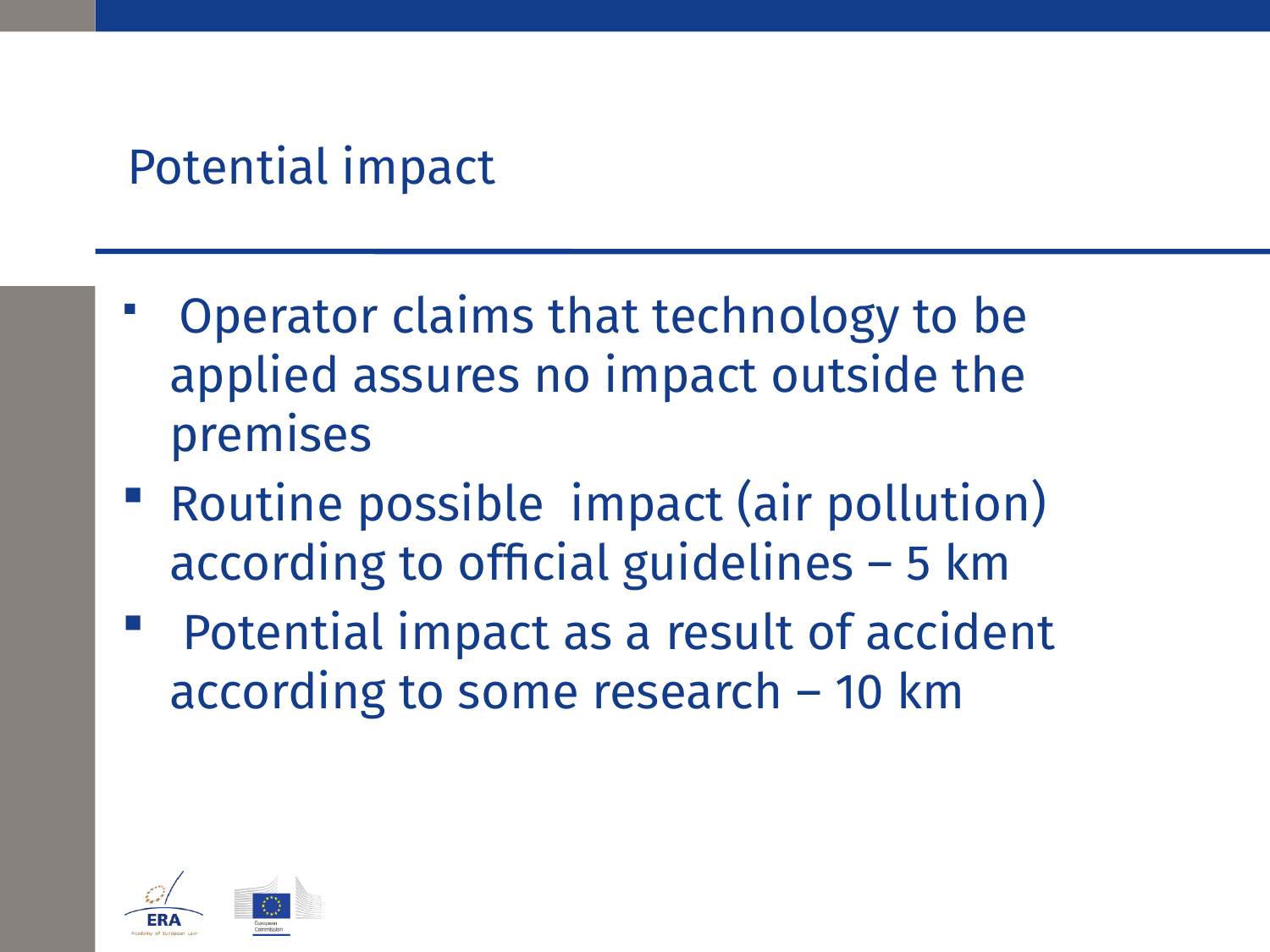

# Potential impact
 Operator claims that technology to be applied assures no impact outside the premises
Routine possible  impact (air pollution) according to official guidelines – 5 km
 Potential impact as a result of accident according to some research – 10 km